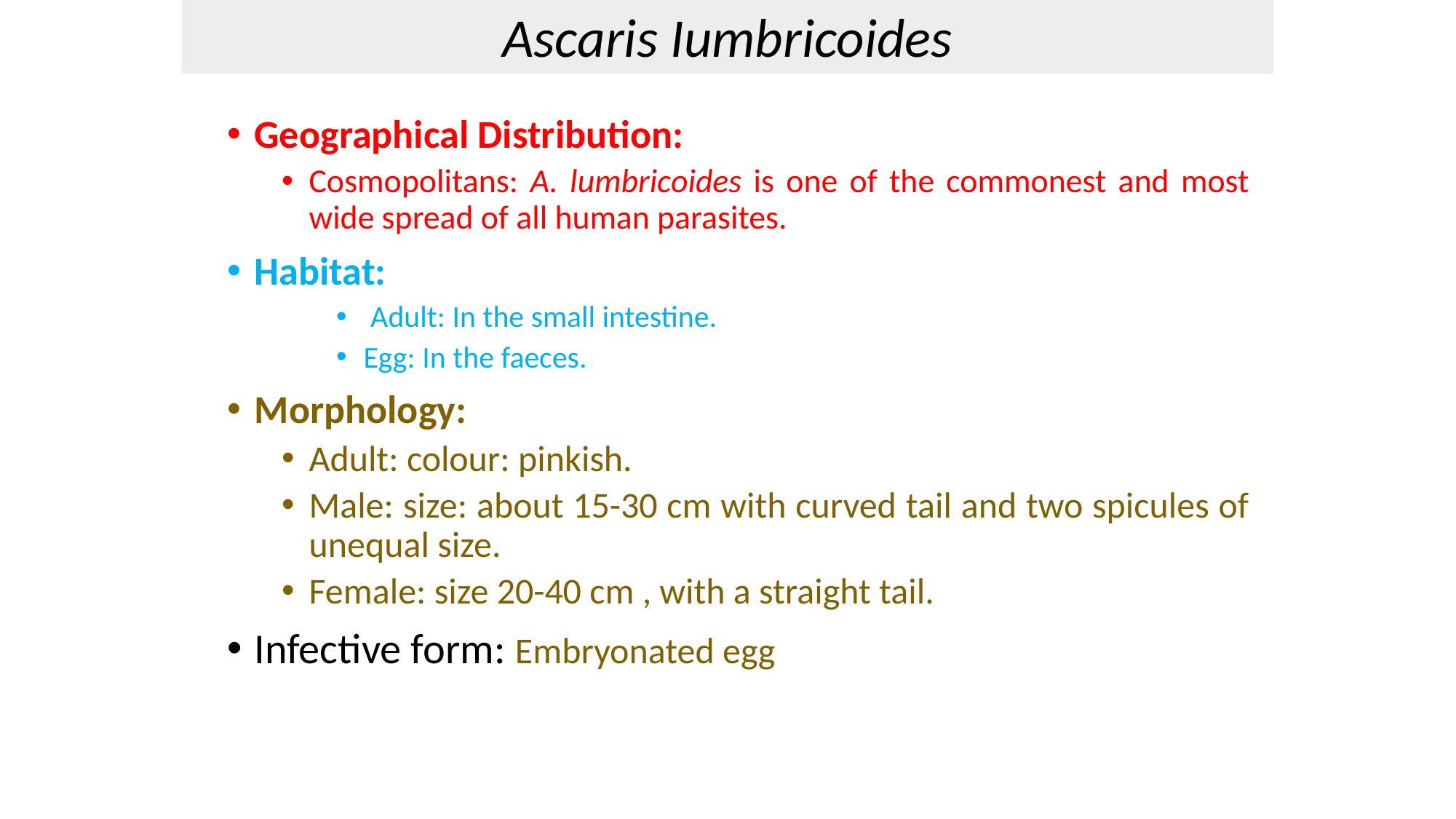

Ascaris Iumbricoides
Geographical Distribution:
Cosmopolitans: A. lumbricoides is one of the commonest and most wide spread of all human parasites.
Habitat:
 Adult: In the small intestine.
Egg: In the faeces.
Morphology:
Adult: colour: pinkish.
Male: size: about 15-30 cm with curved tail and two spicules of unequal size.
Female: size 20-40 cm , with a straight tail.
Infective form: Embryonated egg